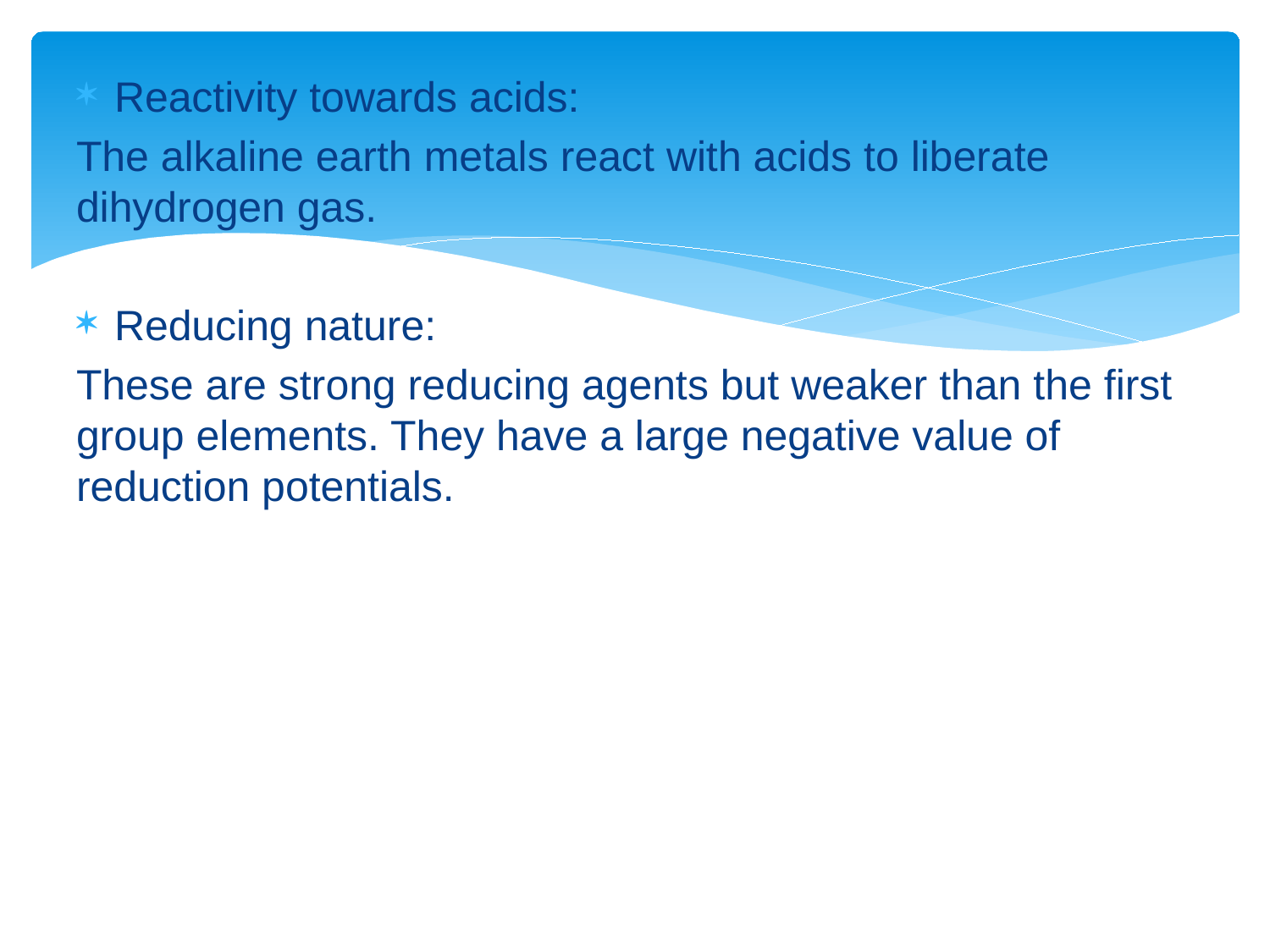

Reactivity towards acids:
The alkaline earth metals react with acids to liberate dihydrogen gas.

Reducing nature:
These are strong reducing agents but weaker than the first group elements. They have a large negative value of reduction potentials.